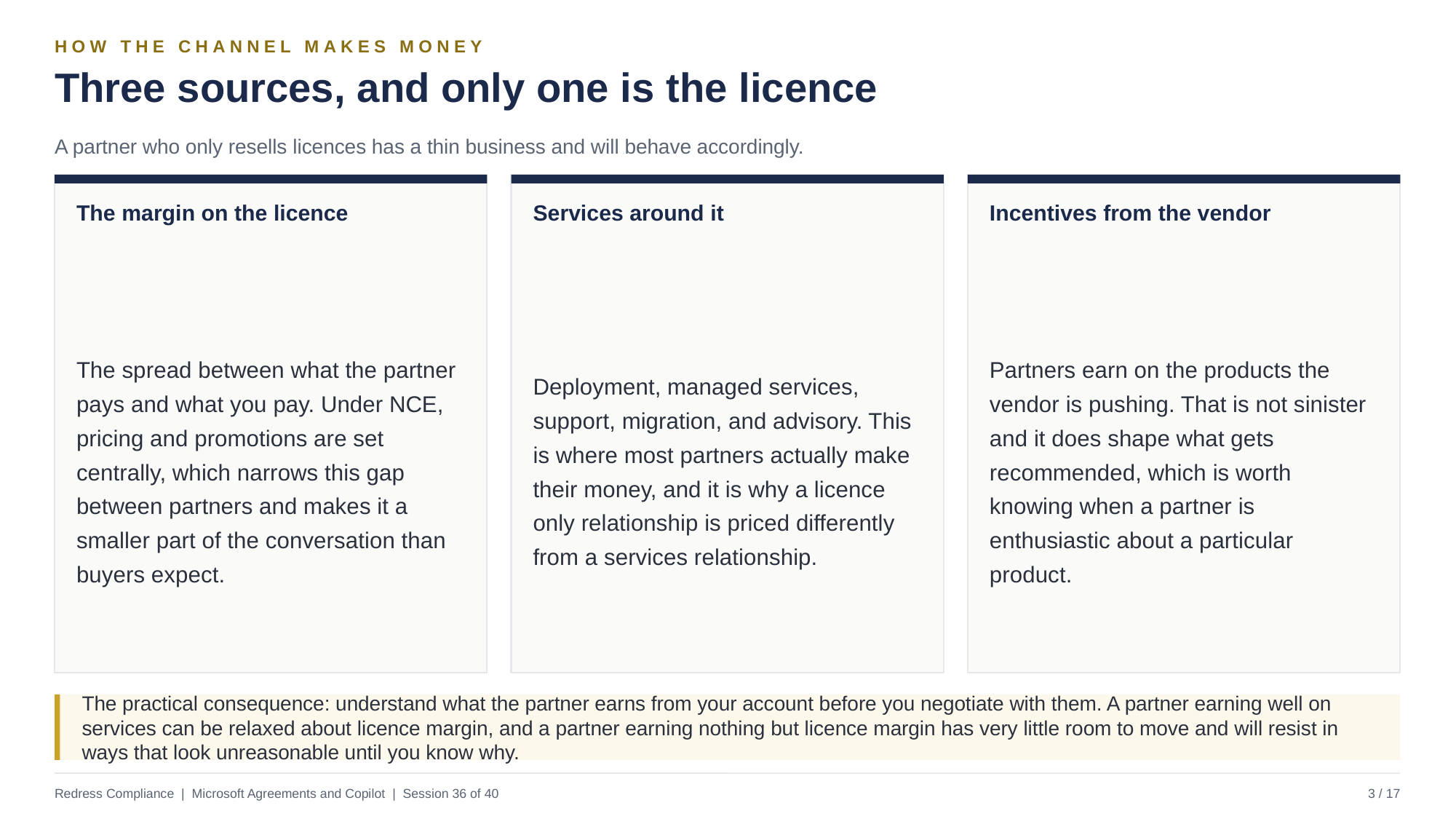

HOW THE CHANNEL MAKES MONEY
Three sources, and only one is the licence
A partner who only resells licences has a thin business and will behave accordingly.

The margin on the licence
Services around it
Incentives from the vendor
The spread between what the partner pays and what you pay. Under NCE, pricing and promotions are set centrally, which narrows this gap between partners and makes it a smaller part of the conversation than buyers expect.
Deployment, managed services, support, migration, and advisory. This is where most partners actually make their money, and it is why a licence only relationship is priced differently from a services relationship.
Partners earn on the products the vendor is pushing. That is not sinister and it does shape what gets recommended, which is worth knowing when a partner is enthusiastic about a particular product.

The practical consequence: understand what the partner earns from your account before you negotiate with them. A partner earning well on services can be relaxed about licence margin, and a partner earning nothing but licence margin has very little room to move and will resist in ways that look unreasonable until you know why.

Redress Compliance  |  Microsoft Agreements and Copilot  |  Session 36 of 40
3 / 17